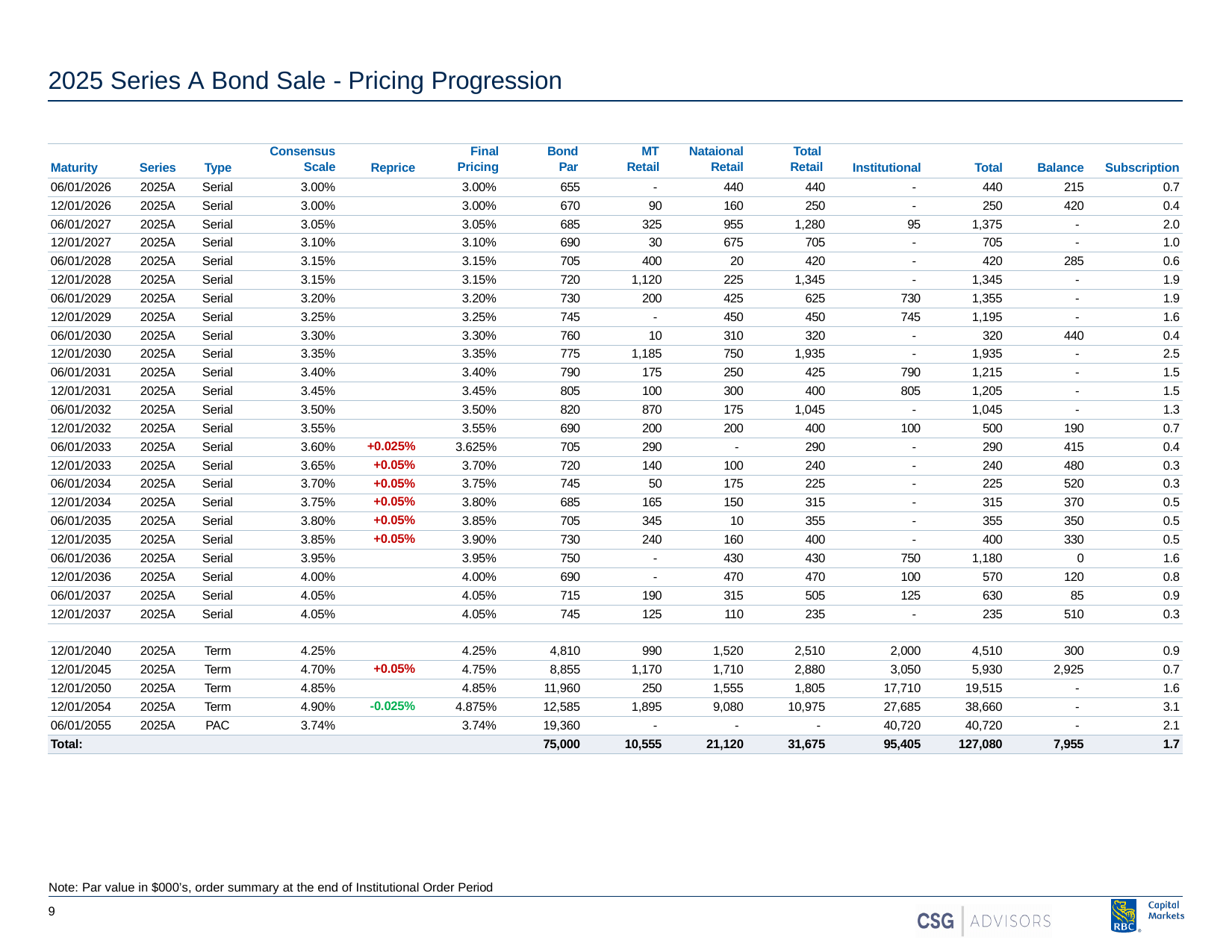

2025 Series A Bond Sale - Pricing Progression
| Maturity | Series | Type | Consensus Scale | Reprice | Final Pricing | Bond Par | MT Retail | Nataional Retail | Total Retail | Institutional | Total | Balance | Subscription |
| --- | --- | --- | --- | --- | --- | --- | --- | --- | --- | --- | --- | --- | --- |
| 06/01/2026 | 2025A | Serial | 3.00% |  | 3.00% | 655 | - | 440 | 440 | - | 440 | 215 | 0.7 |
| 12/01/2026 | 2025A | Serial | 3.00% |  | 3.00% | 670 | 90 | 160 | 250 | - | 250 | 420 | 0.4 |
| 06/01/2027 | 2025A | Serial | 3.05% |  | 3.05% | 685 | 325 | 955 | 1,280 | 95 | 1,375 | - | 2.0 |
| 12/01/2027 | 2025A | Serial | 3.10% |  | 3.10% | 690 | 30 | 675 | 705 | - | 705 | - | 1.0 |
| 06/01/2028 | 2025A | Serial | 3.15% |  | 3.15% | 705 | 400 | 20 | 420 | - | 420 | 285 | 0.6 |
| 12/01/2028 | 2025A | Serial | 3.15% |  | 3.15% | 720 | 1,120 | 225 | 1,345 | - | 1,345 | - | 1.9 |
| 06/01/2029 | 2025A | Serial | 3.20% |  | 3.20% | 730 | 200 | 425 | 625 | 730 | 1,355 | - | 1.9 |
| 12/01/2029 | 2025A | Serial | 3.25% |  | 3.25% | 745 | - | 450 | 450 | 745 | 1,195 | - | 1.6 |
| 06/01/2030 | 2025A | Serial | 3.30% |  | 3.30% | 760 | 10 | 310 | 320 | - | 320 | 440 | 0.4 |
| 12/01/2030 | 2025A | Serial | 3.35% |  | 3.35% | 775 | 1,185 | 750 | 1,935 | - | 1,935 | - | 2.5 |
| 06/01/2031 | 2025A | Serial | 3.40% |  | 3.40% | 790 | 175 | 250 | 425 | 790 | 1,215 | - | 1.5 |
| 12/01/2031 | 2025A | Serial | 3.45% |  | 3.45% | 805 | 100 | 300 | 400 | 805 | 1,205 | - | 1.5 |
| 06/01/2032 | 2025A | Serial | 3.50% |  | 3.50% | 820 | 870 | 175 | 1,045 | - | 1,045 | - | 1.3 |
| 12/01/2032 | 2025A | Serial | 3.55% |  | 3.55% | 690 | 200 | 200 | 400 | 100 | 500 | 190 | 0.7 |
| 06/01/2033 | 2025A | Serial | 3.60% | +0.025% | 3.625% | 705 | 290 | - | 290 | - | 290 | 415 | 0.4 |
| 12/01/2033 | 2025A | Serial | 3.65% | +0.05% | 3.70% | 720 | 140 | 100 | 240 | - | 240 | 480 | 0.3 |
| 06/01/2034 | 2025A | Serial | 3.70% | +0.05% | 3.75% | 745 | 50 | 175 | 225 | - | 225 | 520 | 0.3 |
| 12/01/2034 | 2025A | Serial | 3.75% | +0.05% | 3.80% | 685 | 165 | 150 | 315 | - | 315 | 370 | 0.5 |
| 06/01/2035 | 2025A | Serial | 3.80% | +0.05% | 3.85% | 705 | 345 | 10 | 355 | - | 355 | 350 | 0.5 |
| 12/01/2035 | 2025A | Serial | 3.85% | +0.05% | 3.90% | 730 | 240 | 160 | 400 | - | 400 | 330 | 0.5 |
| 06/01/2036 | 2025A | Serial | 3.95% |  | 3.95% | 750 | - | 430 | 430 | 750 | 1,180 | 0 | 1.6 |
| 12/01/2036 | 2025A | Serial | 4.00% |  | 4.00% | 690 | - | 470 | 470 | 100 | 570 | 120 | 0.8 |
| 06/01/2037 | 2025A | Serial | 4.05% |  | 4.05% | 715 | 190 | 315 | 505 | 125 | 630 | 85 | 0.9 |
| 12/01/2037 | 2025A | Serial | 4.05% |  | 4.05% | 745 | 125 | 110 | 235 | - | 235 | 510 | 0.3 |
|  |  |  |  |  |  |  |  |  |  |  |  |  |  |
| 12/01/2040 | 2025A | Term | 4.25% |  | 4.25% | 4,810 | 990 | 1,520 | 2,510 | 2,000 | 4,510 | 300 | 0.9 |
| 12/01/2045 | 2025A | Term | 4.70% | +0.05% | 4.75% | 8,855 | 1,170 | 1,710 | 2,880 | 3,050 | 5,930 | 2,925 | 0.7 |
| 12/01/2050 | 2025A | Term | 4.85% |  | 4.85% | 11,960 | 250 | 1,555 | 1,805 | 17,710 | 19,515 | - | 1.6 |
| 12/01/2054 | 2025A | Term | 4.90% | -0.025% | 4.875% | 12,585 | 1,895 | 9,080 | 10,975 | 27,685 | 38,660 | - | 3.1 |
| 06/01/2055 | 2025A | PAC | 3.74% |  | 3.74% | 19,360 | - | - | - | 40,720 | 40,720 | - | 2.1 |
| Total: |  |  |  |  |  | 75,000 | 10,555 | 21,120 | 31,675 | 95,405 | 127,080 | 7,955 | 1.7 |
Note: Par value in $000’s, order summary at the end of Institutional Order Period
9